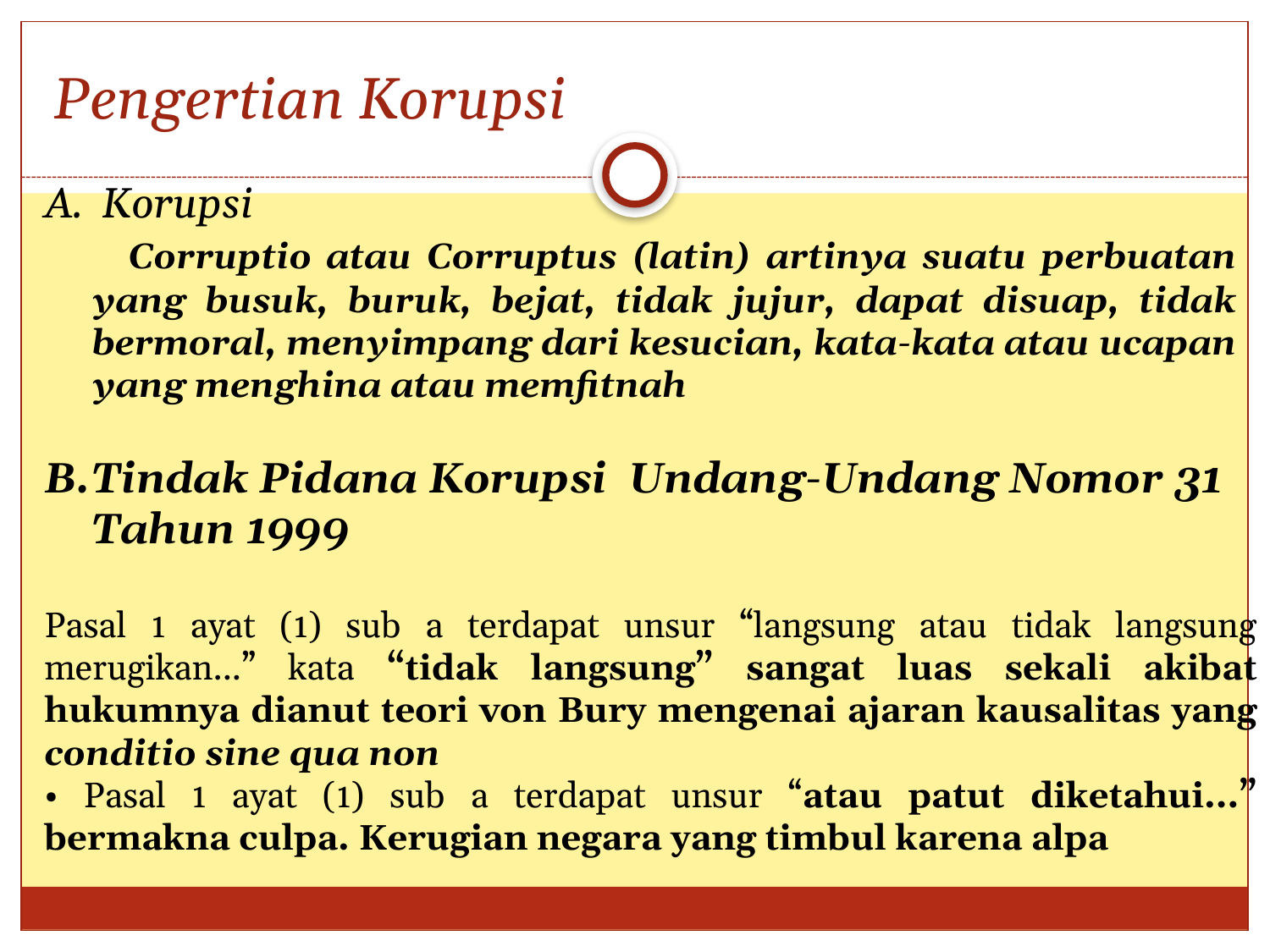

# Pengertian Korupsi
 Korupsi
     Corruptio atau Corruptus (latin) artinya suatu perbuatan yang busuk, buruk, bejat, tidak jujur, dapat disuap, tidak bermoral, menyimpang dari kesucian, kata-kata atau ucapan yang menghina atau memfitnah
Tindak Pidana Korupsi  Undang-Undang Nomor 31 Tahun 1999

Pasal 1 ayat (1) sub a terdapat unsur “langsung atau tidak langsung merugikan...” kata “tidak langsung” sangat luas sekali akibat hukumnya dianut teori von Bury mengenai ajaran kausalitas yang conditio sine qua non
• Pasal 1 ayat (1) sub a terdapat unsur “atau patut diketahui...” bermakna culpa. Kerugian negara yang timbul karena alpa